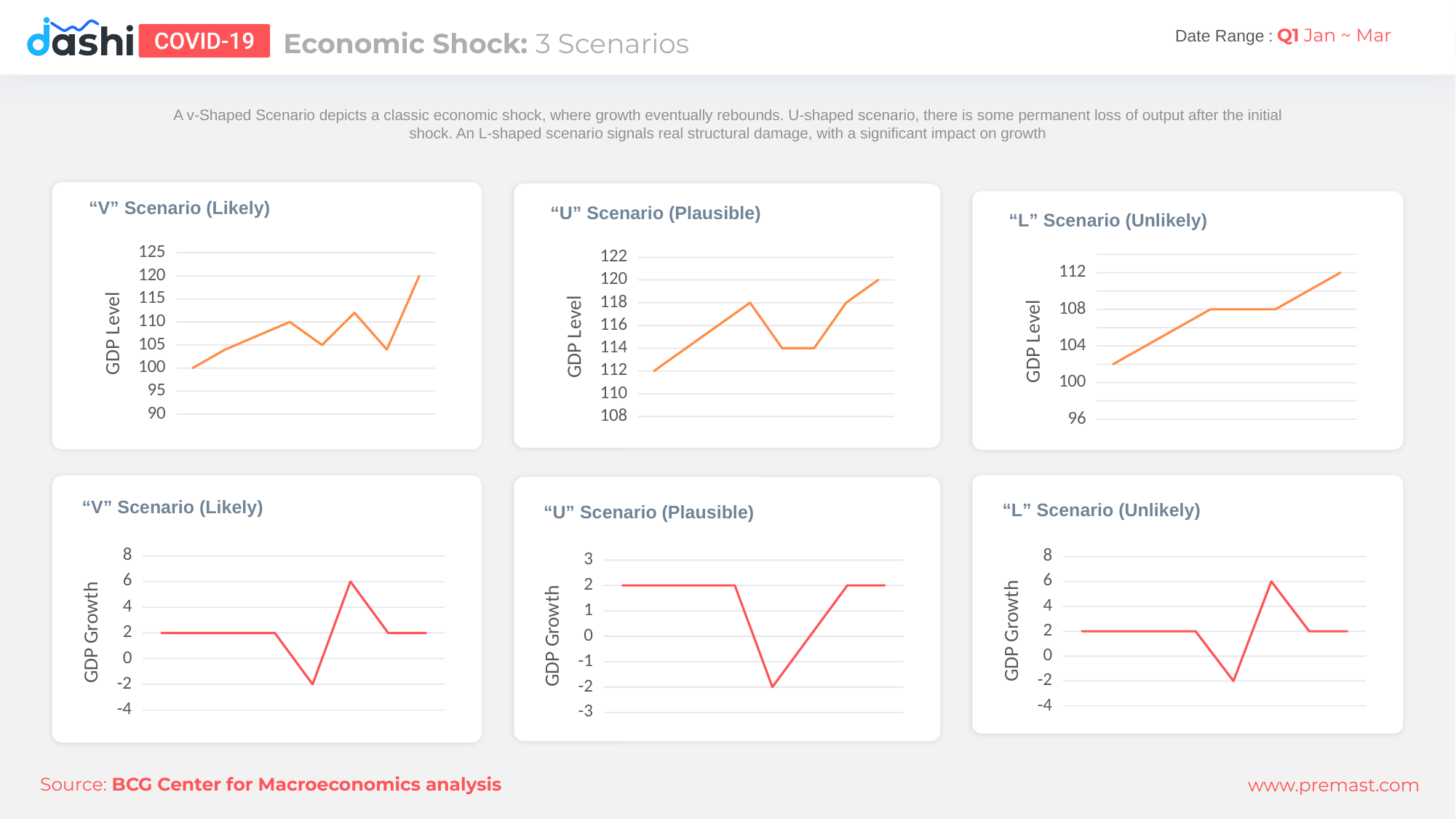

Economic Shock: 3 Scenarios
A v-Shaped Scenario depicts a classic economic shock, where growth eventually rebounds. U-shaped scenario, there is some permanent loss of output after the initial shock. An L-shaped scenario signals real structural damage, with a significant impact on growth

“V” Scenario (Likely)

### Chart

| Category | Series 1 |
|---|---|
| 2019 Q1 | 100.0 |
| 2019 Q2 | 104.0 |
| 2019 Q3 | 107.0 |
| 2019 Q4 | 110.0 |
| 2020 Q1 | 105.0 |
| 2020 Q2 | 112.0 |
| 2020 Q3 | 104.0 |
| 2020 Q4 | 120.0 |
“V” Scenario (Likely)

### Chart

| Category | Series 1 |
|---|---|
| 2019 Q1 | 2.0 |
| 2019 Q2 | 2.0 |
| 2019 Q3 | 2.0 |
| 2019 Q4 | 2.0 |
| 2020 Q1 | -2.0 |
| 2020 Q2 | 6.0 |
| 2020 Q3 | 2.0 |
| 2020 Q4 | 2.0 |
“U” Scenario (Plausible)

### Chart

| Category | Series 1 |
|---|---|
| 2019 Q1 | 112.0 |
| 2019 Q2 | 114.0 |
| 2019 Q3 | 116.0 |
| 2019 Q4 | 118.0 |
| 2020 Q1 | 114.0 |
| 2020 Q2 | 114.0 |
| 2020 Q3 | 118.0 |
| 2020 Q4 | 120.0 |
“U” Scenario (Plausible)

### Chart

| Category | Series 1 |
|---|---|
| 2019 Q1 | 2.0 |
| 2019 Q2 | 2.0 |
| 2019 Q3 | 2.0 |
| 2019 Q4 | 2.0 |
| 2020 Q1 | -2.0 |
| 2020 Q2 | 0.0 |
| 2020 Q3 | 2.0 |
| 2020 Q4 | 2.0 |
“L” Scenario (Unlikely)

### Chart

| Category | Series 1 |
|---|---|
| 2019 Q1 | 102.0 |
| 2019 Q2 | 104.0 |
| 2019 Q3 | 106.0 |
| 2019 Q4 | 108.0 |
| 2020 Q1 | 108.0 |
| 2020 Q2 | 108.0 |
| 2020 Q3 | 110.0 |
| 2020 Q4 | 112.0 |
“L” Scenario (Unlikely)

### Chart

| Category | Series 1 |
|---|---|
| 2019 Q1 | 2.0 |
| 2019 Q2 | 2.0 |
| 2019 Q3 | 2.0 |
| 2019 Q4 | 2.0 |
| 2020 Q1 | -2.0 |
| 2020 Q2 | 6.0 |
| 2020 Q3 | 2.0 |
| 2020 Q4 | 2.0 |
Source: BCG Center for Macroeconomics analysis